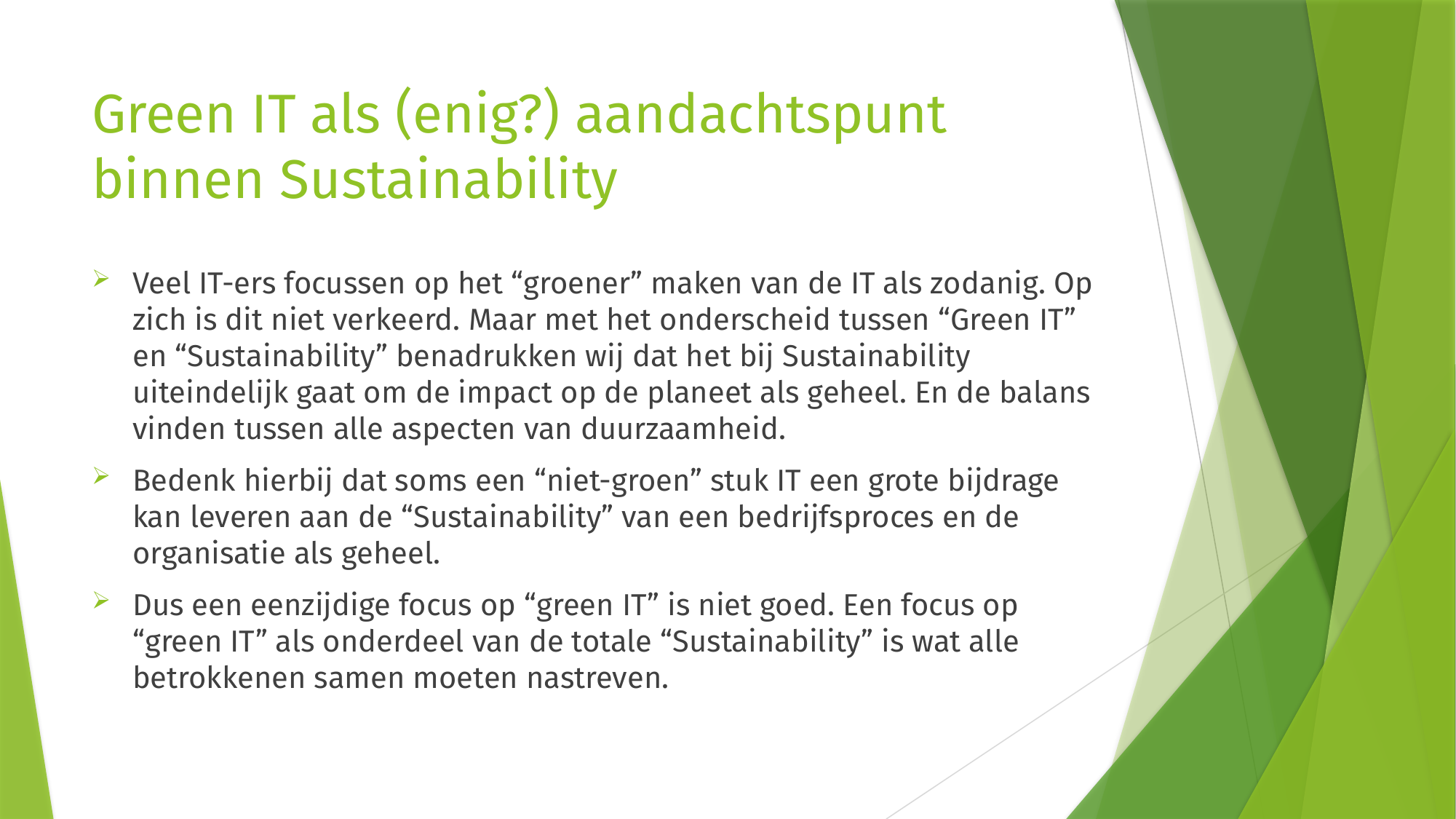

# Green IT als (enig?) aandachtspunt binnen Sustainability
Veel IT-ers focussen op het “groener” maken van de IT als zodanig. Op zich is dit niet verkeerd. Maar met het onderscheid tussen “Green IT” en “Sustainability” benadrukken wij dat het bij Sustainability uiteindelijk gaat om de impact op de planeet als geheel. En de balans vinden tussen alle aspecten van duurzaamheid.
Bedenk hierbij dat soms een “niet-groen” stuk IT een grote bijdrage kan leveren aan de “Sustainability” van een bedrijfsproces en de organisatie als geheel.
Dus een eenzijdige focus op “green IT” is niet goed. Een focus op “green IT” als onderdeel van de totale “Sustainability” is wat alle betrokkenen samen moeten nastreven.